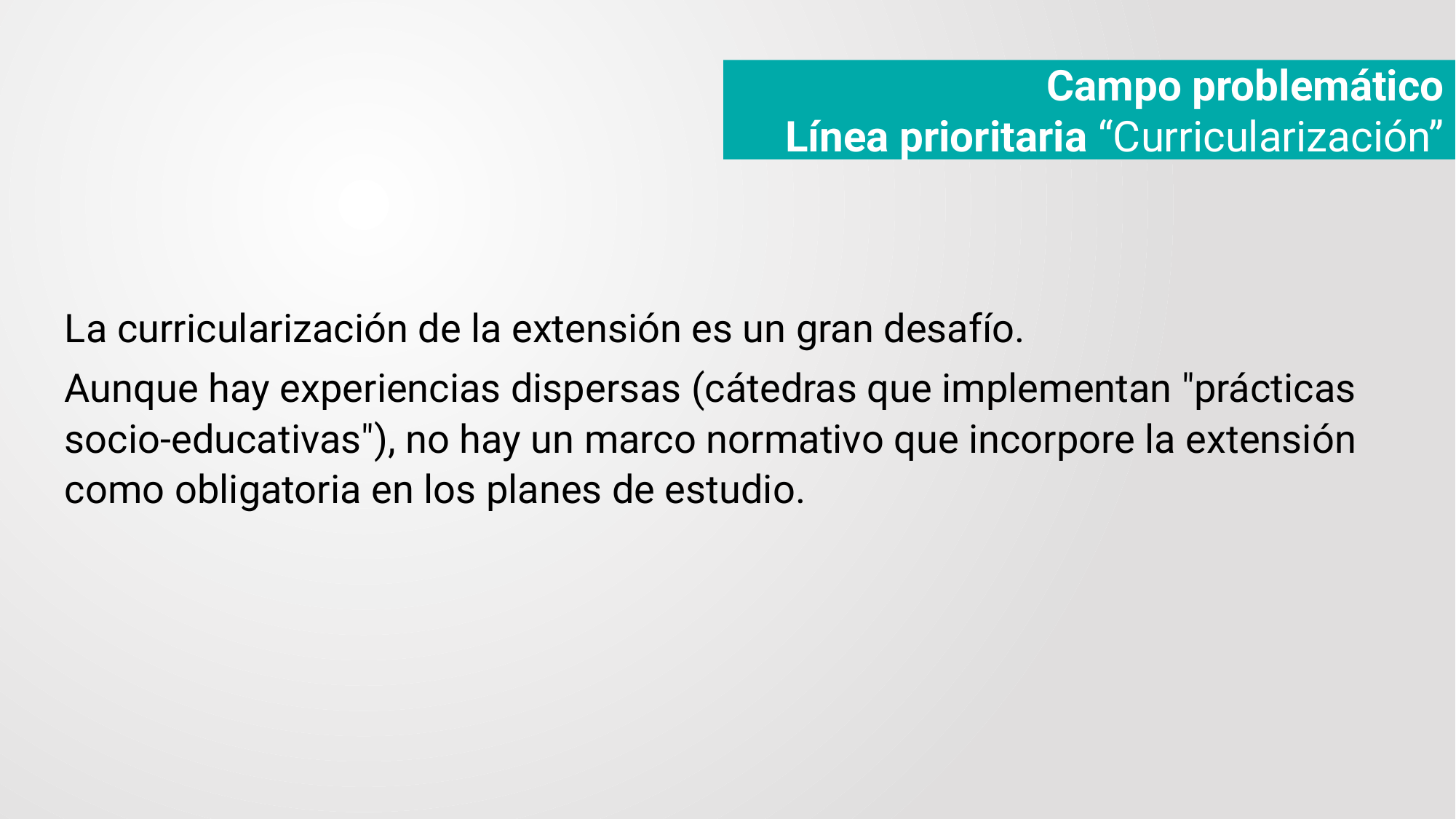

Campo problemático
Línea prioritaria “Curricularización”
La curricularización de la extensión es un gran desafío.
Aunque hay experiencias dispersas (cátedras que implementan "prácticas socio-educativas"), no hay un marco normativo que incorpore la extensión como obligatoria en los planes de estudio.